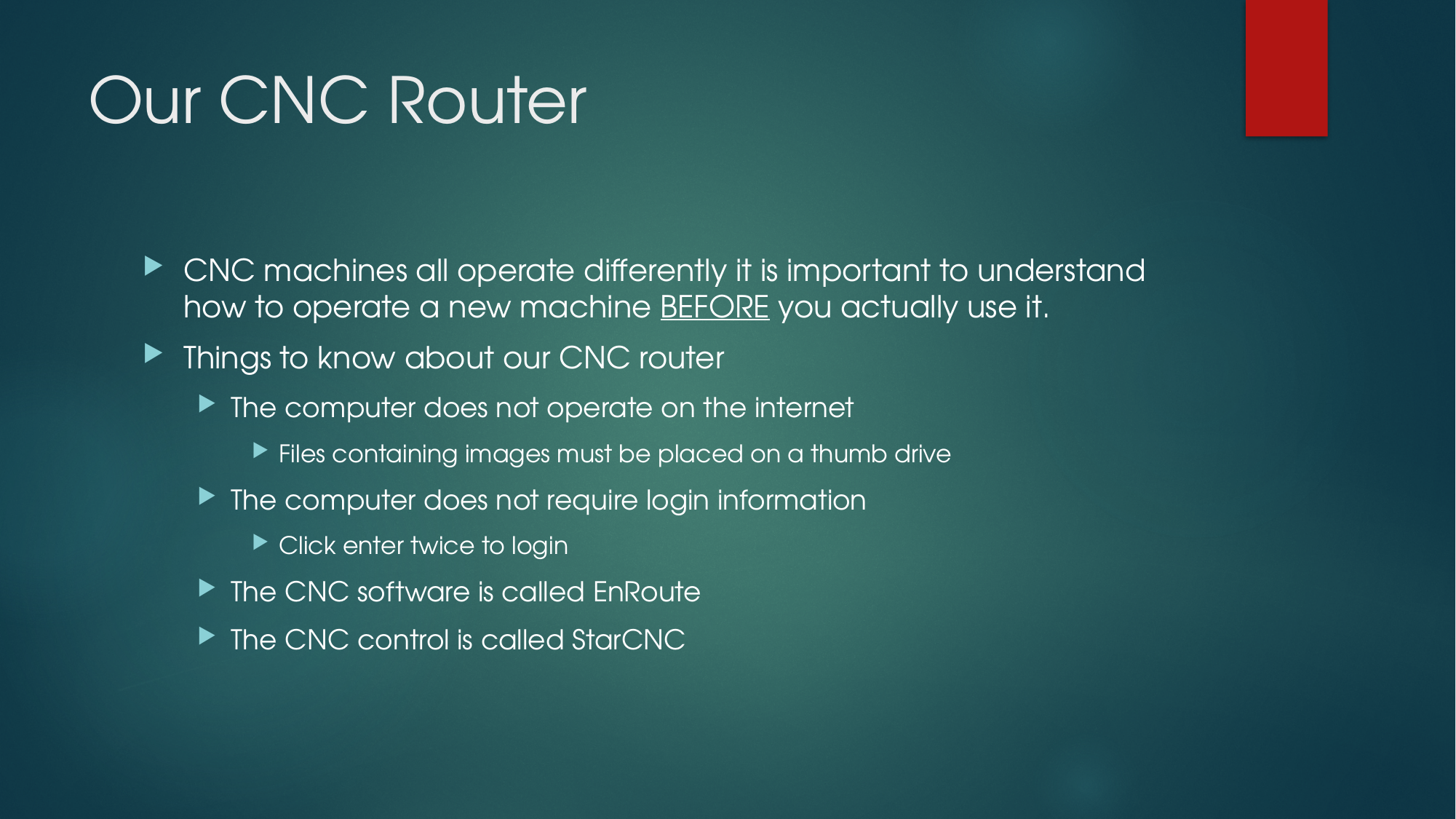

# Our CNC Router
CNC machines all operate differently it is important to understand how to operate a new machine BEFORE you actually use it.
Things to know about our CNC router
The computer does not operate on the internet
Files containing images must be placed on a thumb drive
The computer does not require login information
Click enter twice to login
The CNC software is called EnRoute
The CNC control is called StarCNC